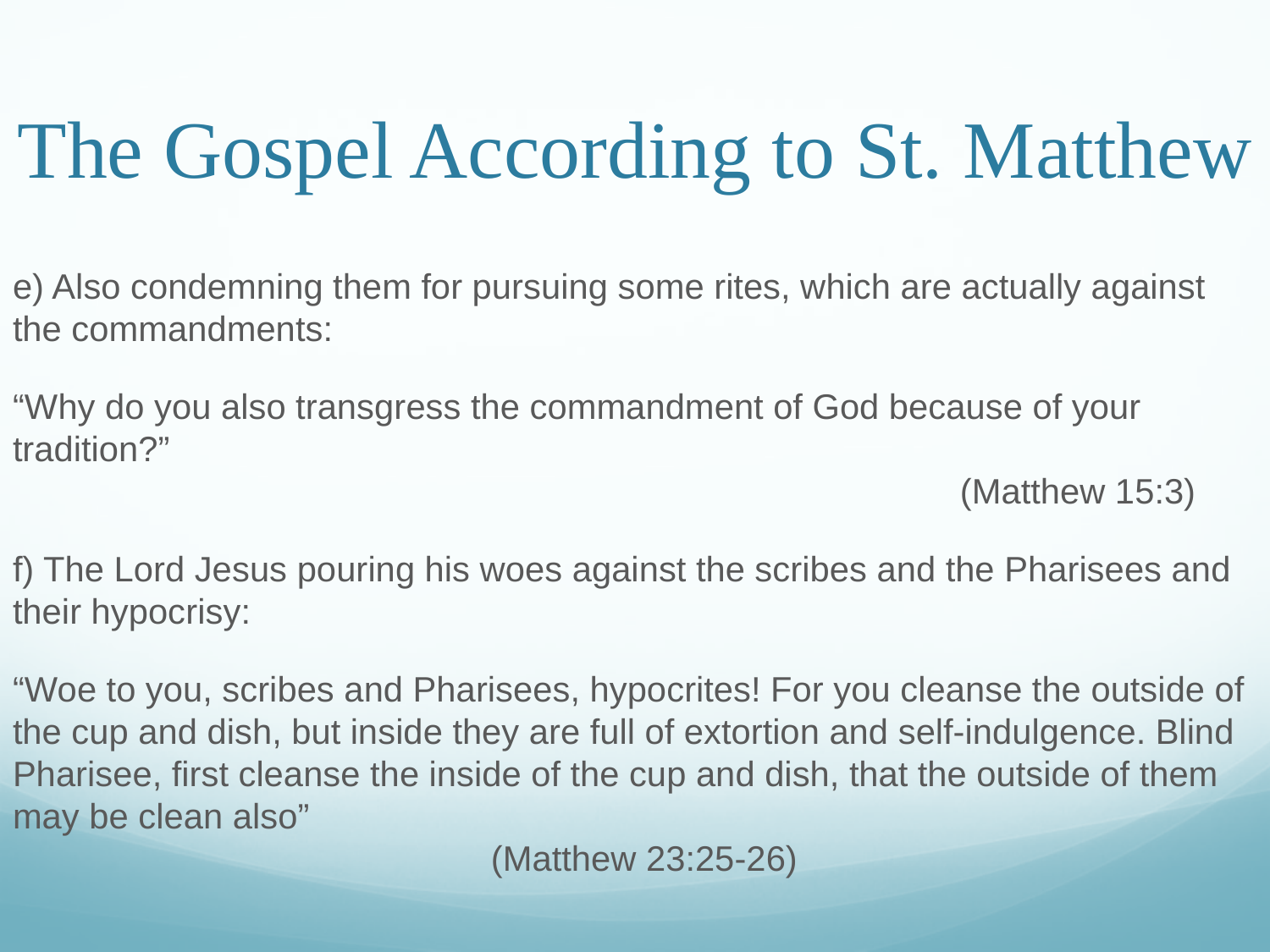

# The Gospel According to St. Matthew
e) Also condemning them for pursuing some rites, which are actually against the commandments:
“Why do you also transgress the commandment of God because of your tradition?”															      (Matthew 15:3)
f) The Lord Jesus pouring his woes against the scribes and the Pharisees and their hypocrisy:
“Woe to you, scribes and Pharisees, hypocrites! For you cleanse the outside of the cup and dish, but inside they are full of extortion and self-indulgence. Blind Pharisee, first cleanse the inside of the cup and dish, that the outside of them may be clean also”										          (Matthew 23:25-26)